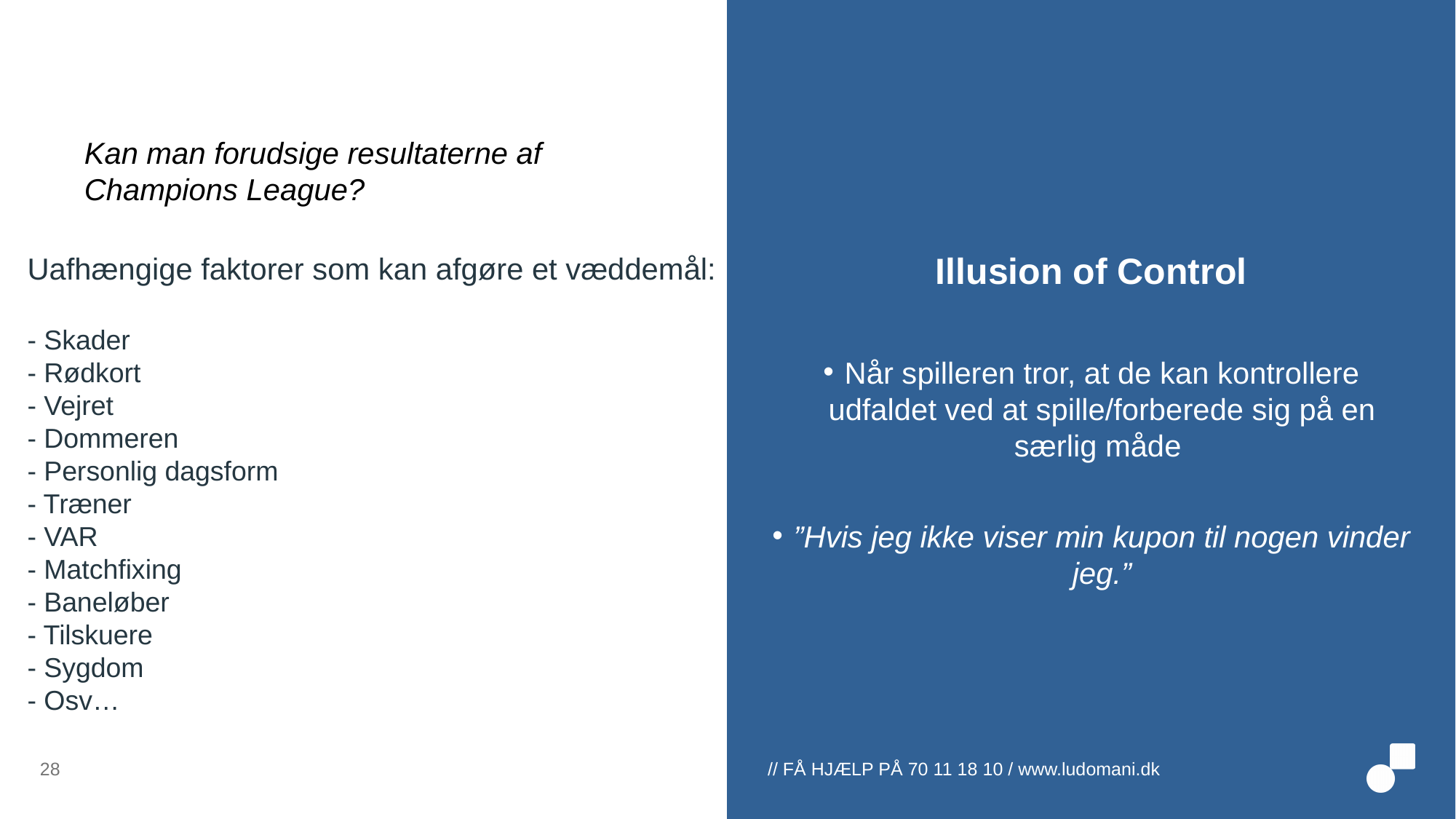

Kan man forudsige resultaterne af Champions League?

Illusion of Control

Når spilleren tror, at de kan kontrollere udfaldet ved at spille/forberede sig på en særlig måde

”Hvis jeg ikke viser min kupon til nogen vinder jeg.”

Uafhængige faktorer som kan afgøre et væddemål:

- Skader
- Rødkort
- Vejret
- Dommeren
- Personlig dagsform
- Træner
- VAR
- Matchfixing
- Baneløber
- Tilskuere
- Sygdom
- Osv…
28
// FÅ HJÆLP PÅ 70 11 18 10 / www.ludomani.dk